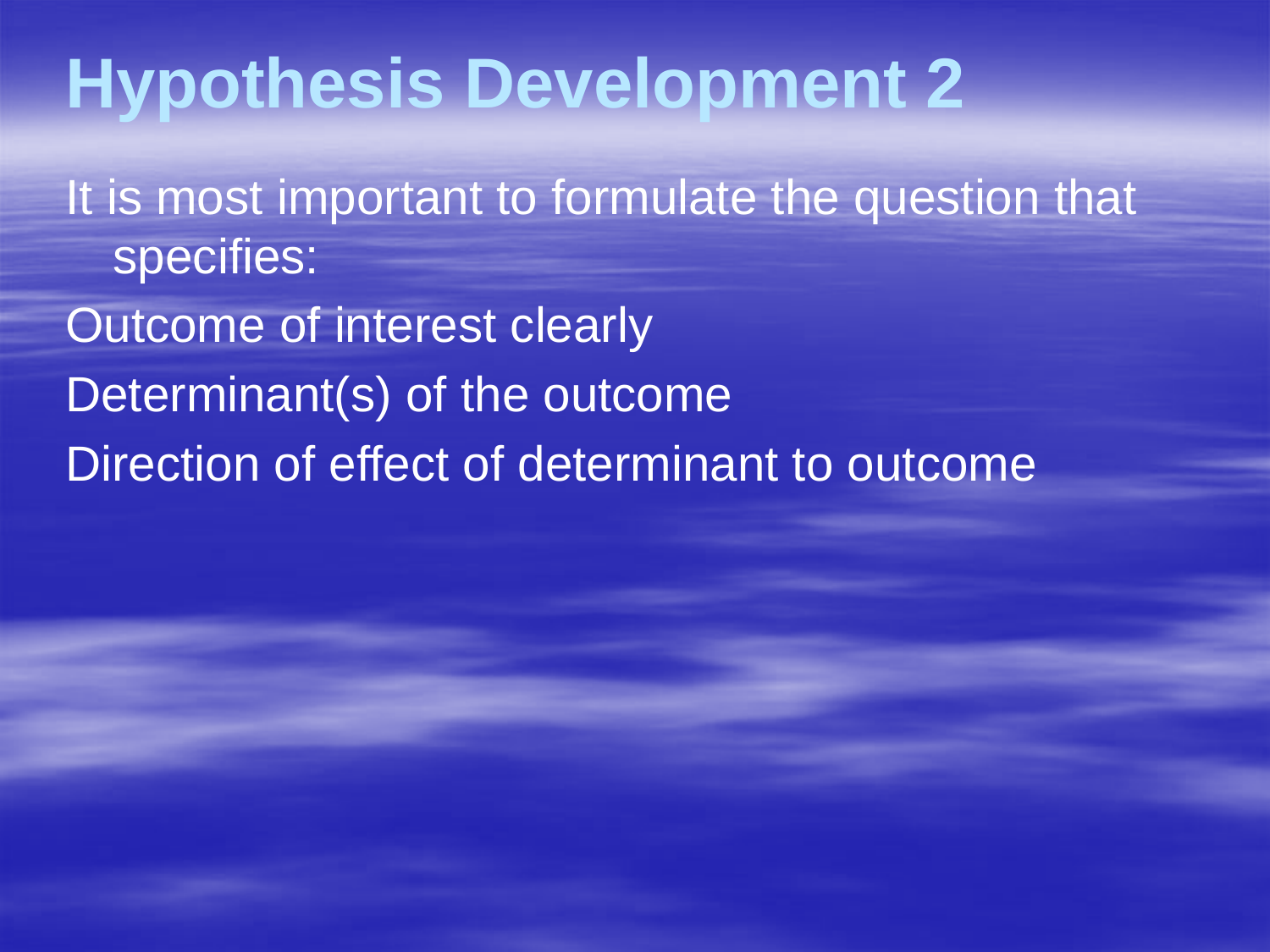

# Hypothesis Development 2
It is most important to formulate the question that specifies:
Outcome of interest clearly
Determinant(s) of the outcome
Direction of effect of determinant to outcome